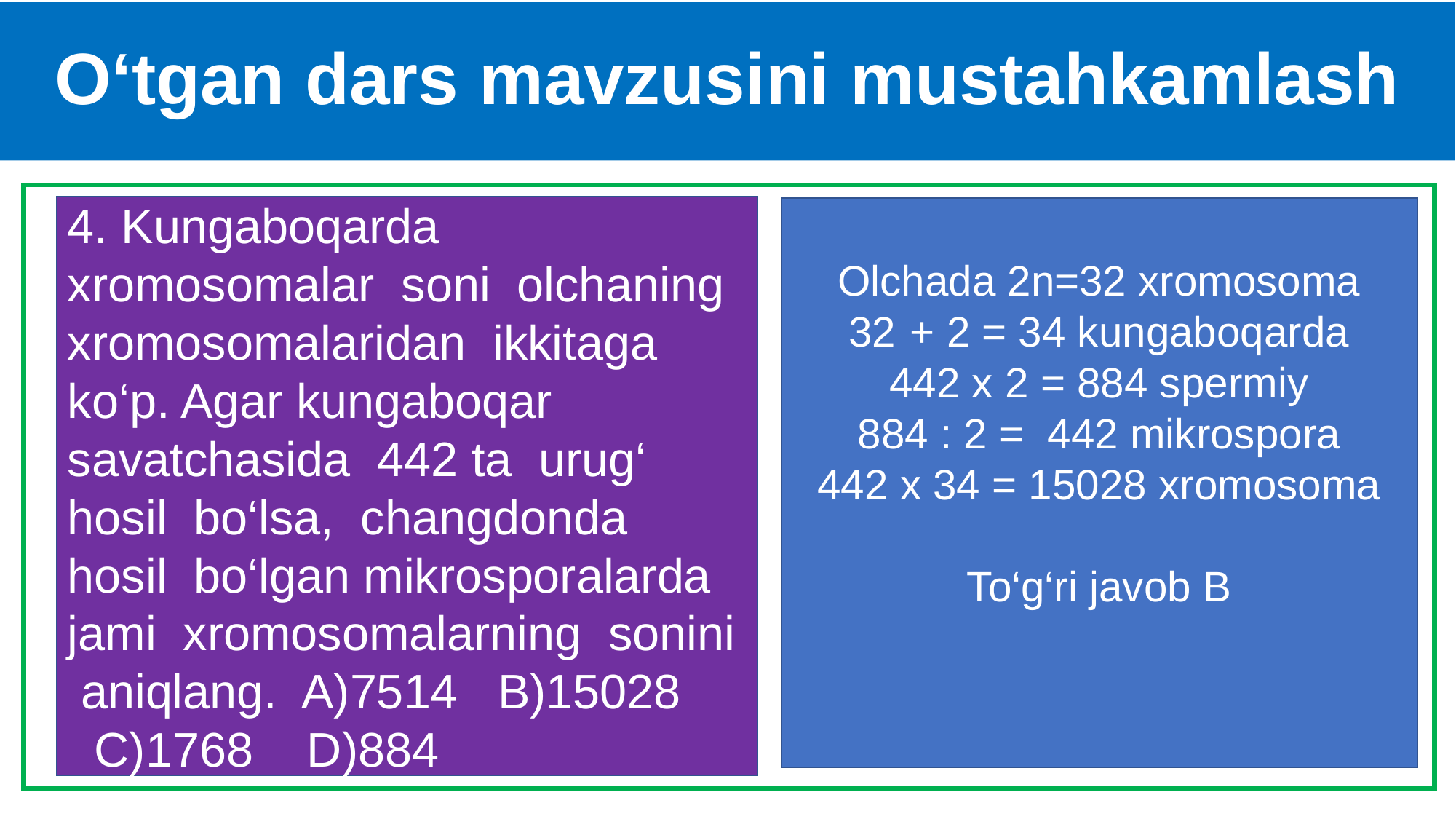

# O‘tgan dars mavzusini mustahkamlash

4. Kungaboqarda   xromosomalar  soni  olchaning  xromosomalaridan  ikkitaga  ko‘p. Agar kungaboqar  savatchasida  442 ta  urug‘  hosil  bo‘lsa,  changdonda  hosil  bo‘lgan mikrosporalarda  jami  xromosomalarning  sonini  aniqlang.  A)7514   B)15028       C)1768    D)884
Olchada 2n=32 xromosoma
+ 2 = 34 kungaboqarda
442 x 2 = 884 spermiy
884 : 2 =  442 mikrospora
442 x 34 = 15028 xromosoma

To‘g‘ri javob B